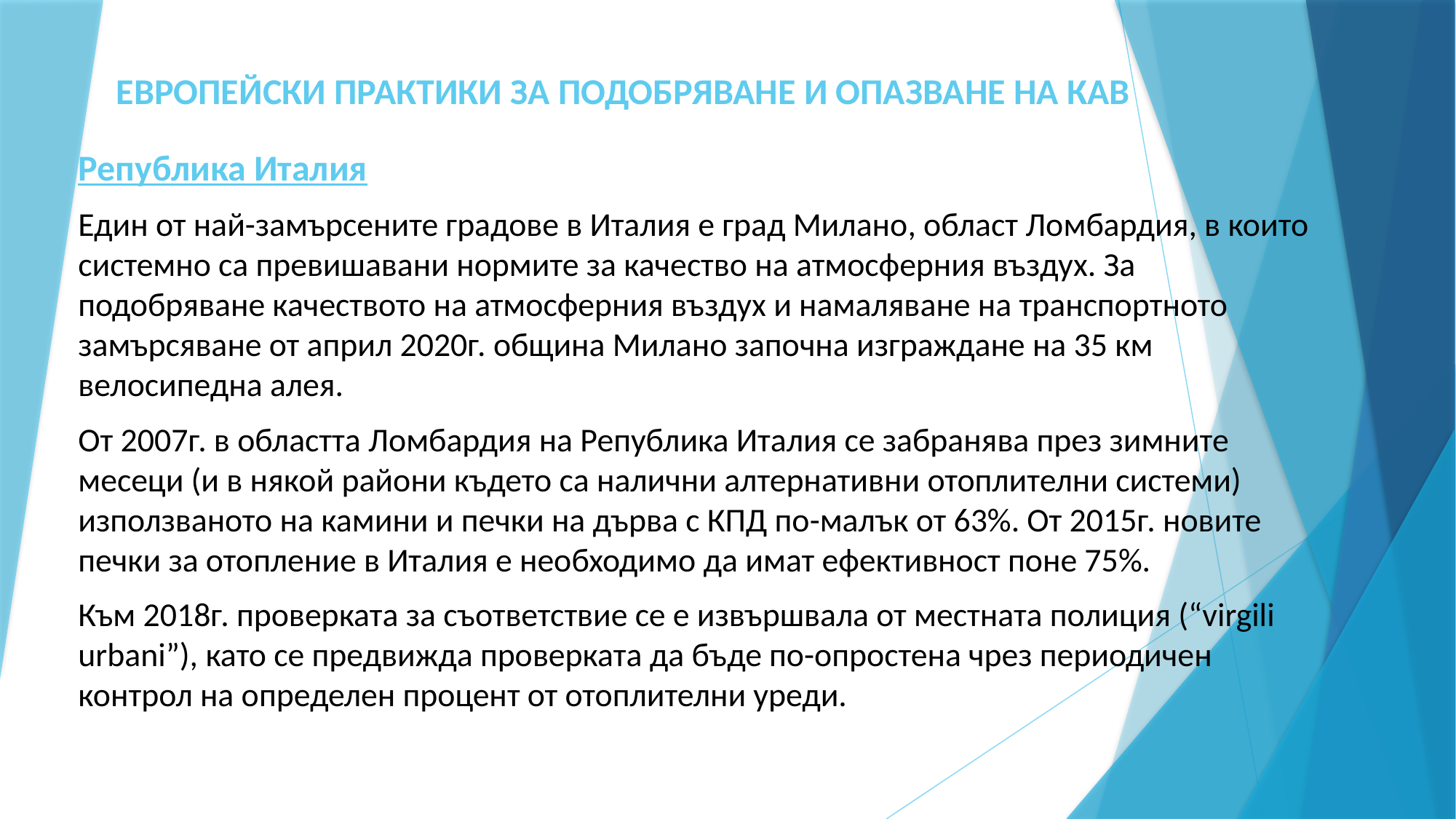

# ЕВРОПЕЙСКИ ПРАКТИКИ ЗА ПОДОБРЯВАНЕ И ОПАЗВАНЕ НА КАВ
Република Италия
Един от най-замърсените градове в Италия е град Милано, област Ломбардия, в които системно са превишавани нормите за качество на атмосферния въздух. За подобряване качеството на атмосферния въздух и намаляване на транспортното замърсяване от април 2020г. община Милано започна изграждане на 35 км велосипедна алея.
От 2007г. в областта Ломбардия на Република Италия се забранява през зимните месеци (и в някой райони където са налични алтернативни отоплителни системи) използваното на камини и печки на дърва с КПД по-малък от 63%. От 2015г. новите печки за отопление в Италия е необходимо да имат ефективност поне 75%.
Към 2018г. проверката за съответствие се е извършвала от местната полиция (“virgili urbani”), като се предвижда проверката да бъде по-опростена чрез периодичен контрол на определен процент от отоплителни уреди.